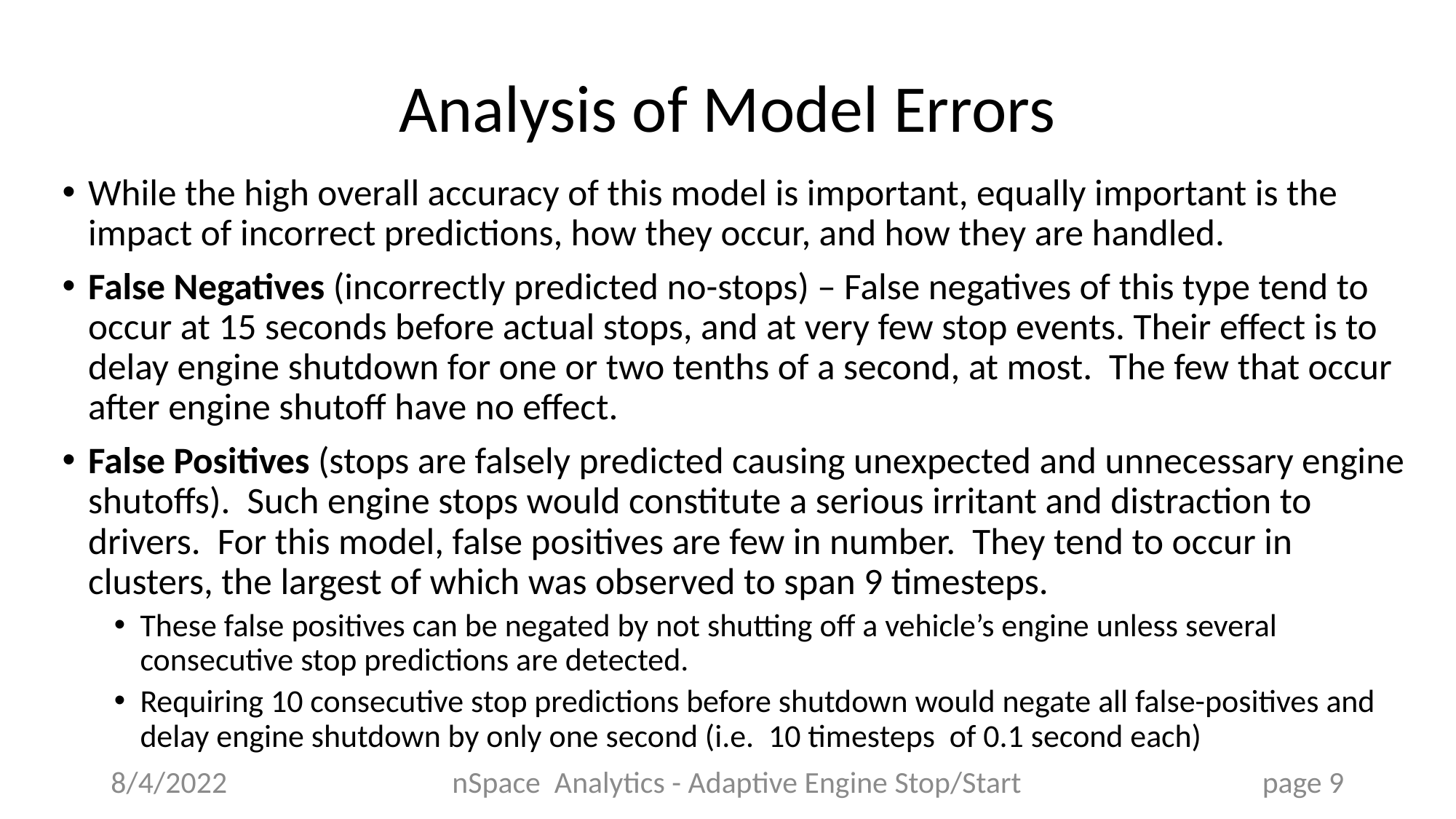

# Analysis of Model Errors
While the high overall accuracy of this model is important, equally important is the impact of incorrect predictions, how they occur, and how they are handled.
False Negatives (incorrectly predicted no-stops) – False negatives of this type tend to occur at 15 seconds before actual stops, and at very few stop events. Their effect is to delay engine shutdown for one or two tenths of a second, at most.  The few that occur after engine shutoff have no effect.
False Positives (stops are falsely predicted causing unexpected and unnecessary engine shutoffs).  Such engine stops would constitute a serious irritant and distraction to drivers.  For this model, false positives are few in number.  They tend to occur in clusters, the largest of which was observed to span 9 timesteps.
These false positives can be negated by not shutting off a vehicle’s engine unless several consecutive stop predictions are detected.
Requiring 10 consecutive stop predictions before shutdown would negate all false-positives and delay engine shutdown by only one second (i.e.  10 timesteps  of 0.1 second each)

8/4/2022
nSpace  Analytics - Adaptive Engine Stop/Start
page 9